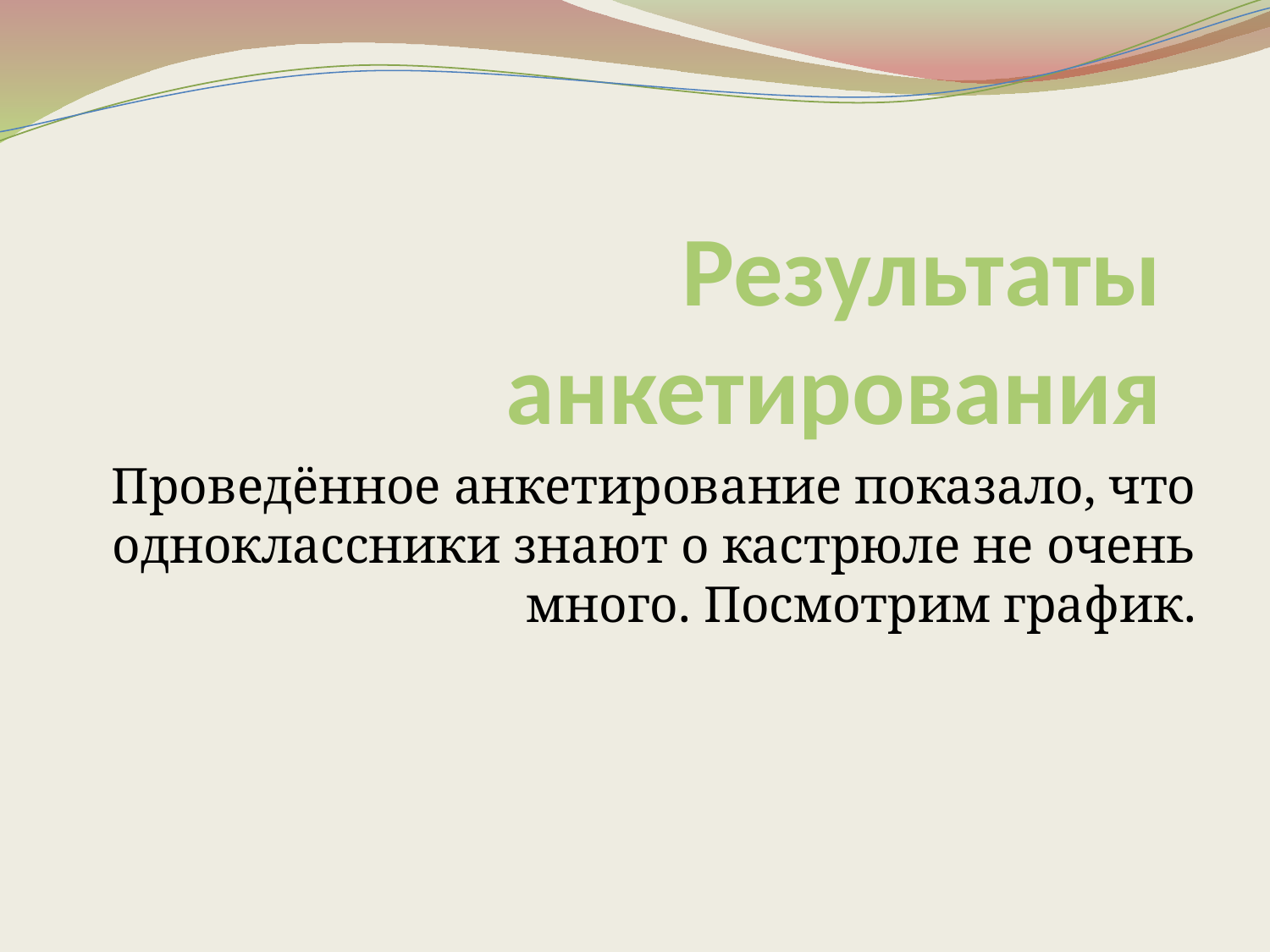

# Результаты анкетирования
Проведённое анкетирование показало, что одноклассники знают о кастрюле не очень много. Посмотрим график.